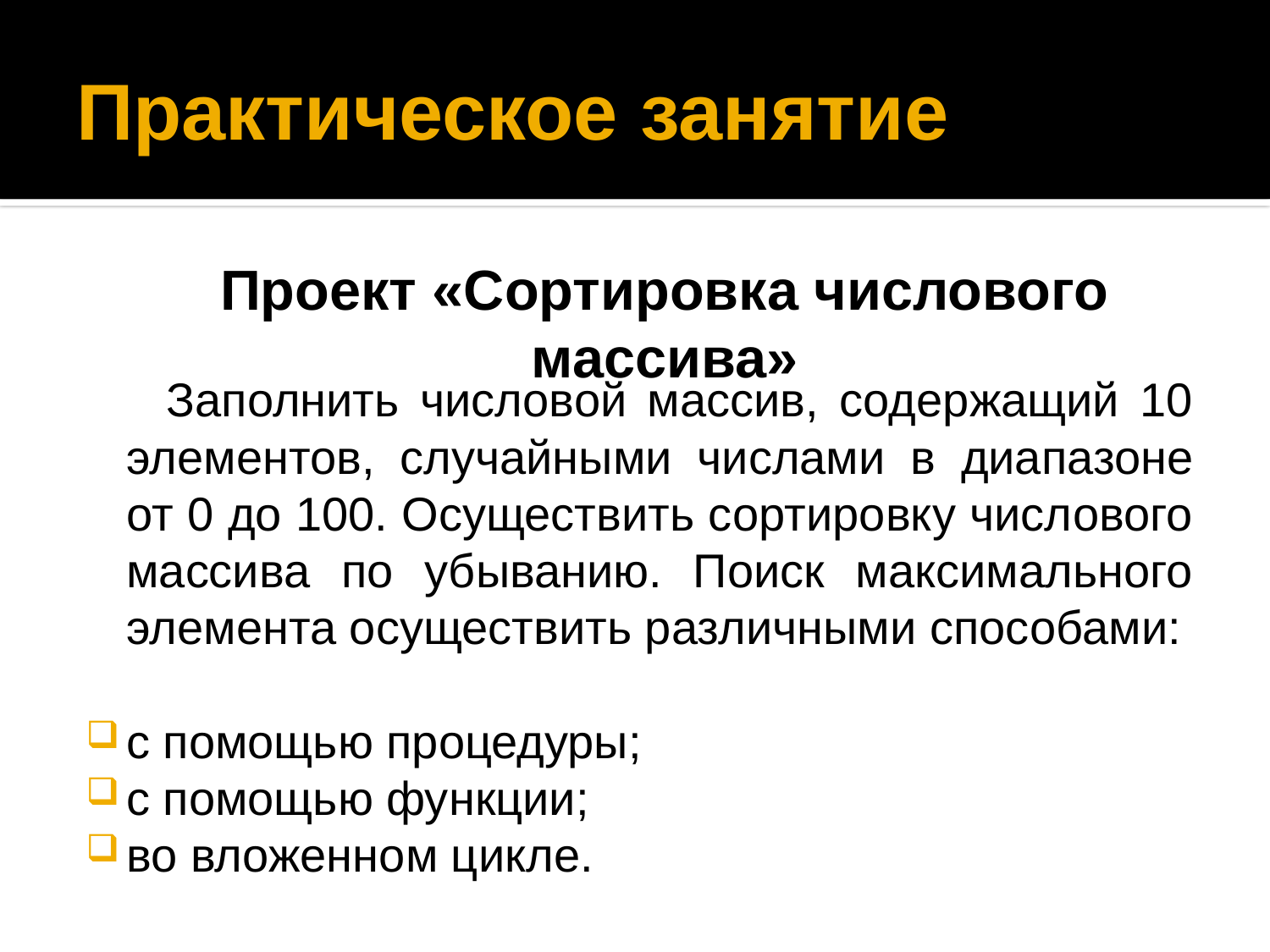

# Практическое занятие
Проект «Сортировка числового массива»
Заполнить числовой массив, содержащий 10 элементов, случайными числами в диапазоне от 0 до 100. Осуществить сортировку числового массива по убыванию. Поиск максимального элемента осуществить различными способами:

с помощью процедуры;
с помощью функции;
во вложенном цикле.